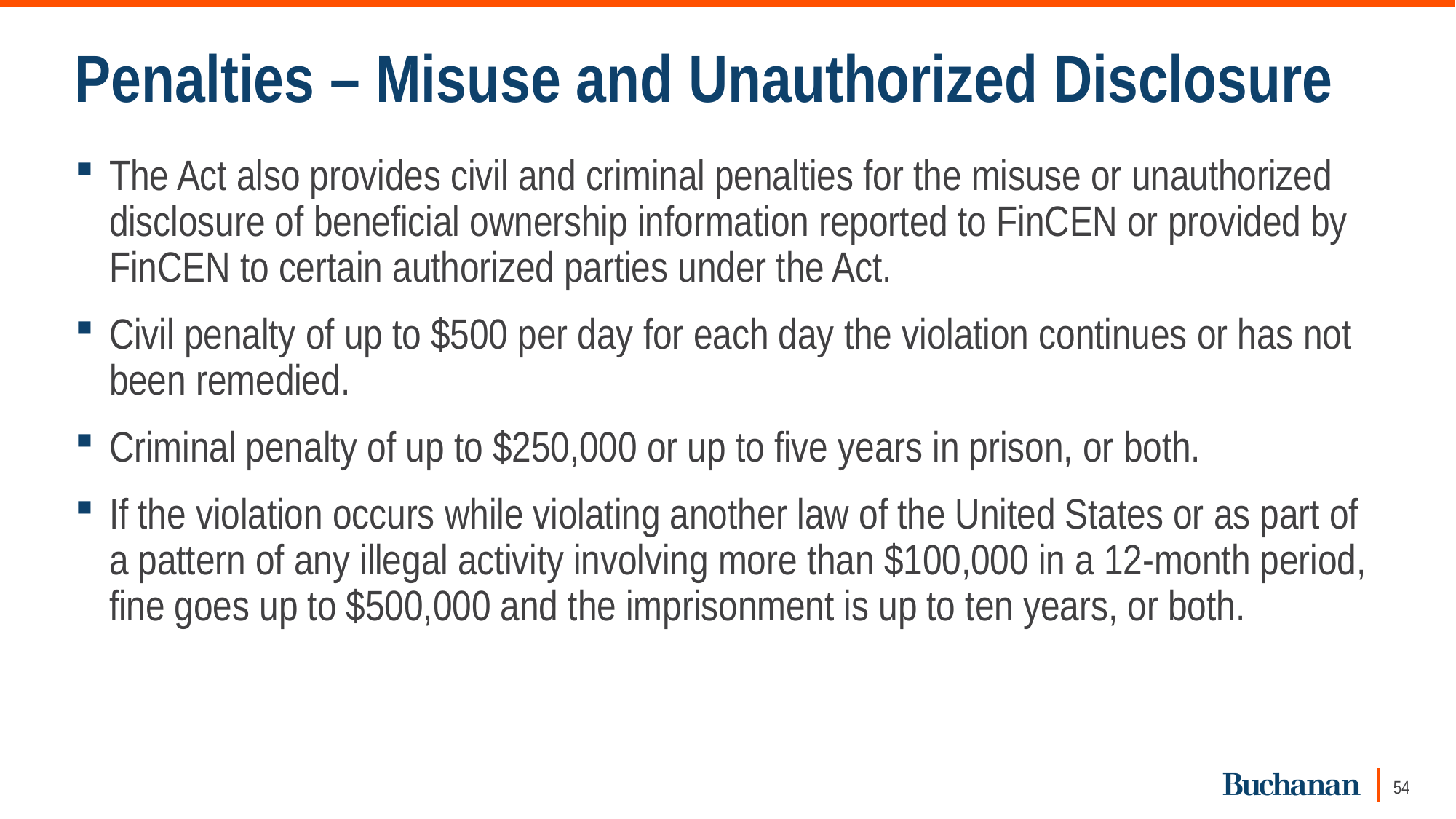

# Penalties – Misuse and Unauthorized Disclosure
The Act also provides civil and criminal penalties for the misuse or unauthorized disclosure of beneficial ownership information reported to FinCEN or provided by FinCEN to certain authorized parties under the Act.
Civil penalty of up to $500 per day for each day the violation continues or has not been remedied.
Criminal penalty of up to $250,000 or up to five years in prison, or both.
If the violation occurs while violating another law of the United States or as part of a pattern of any illegal activity involving more than $100,000 in a 12-month period,  fine goes up to $500,000 and the imprisonment is up to ten years, or both.

54